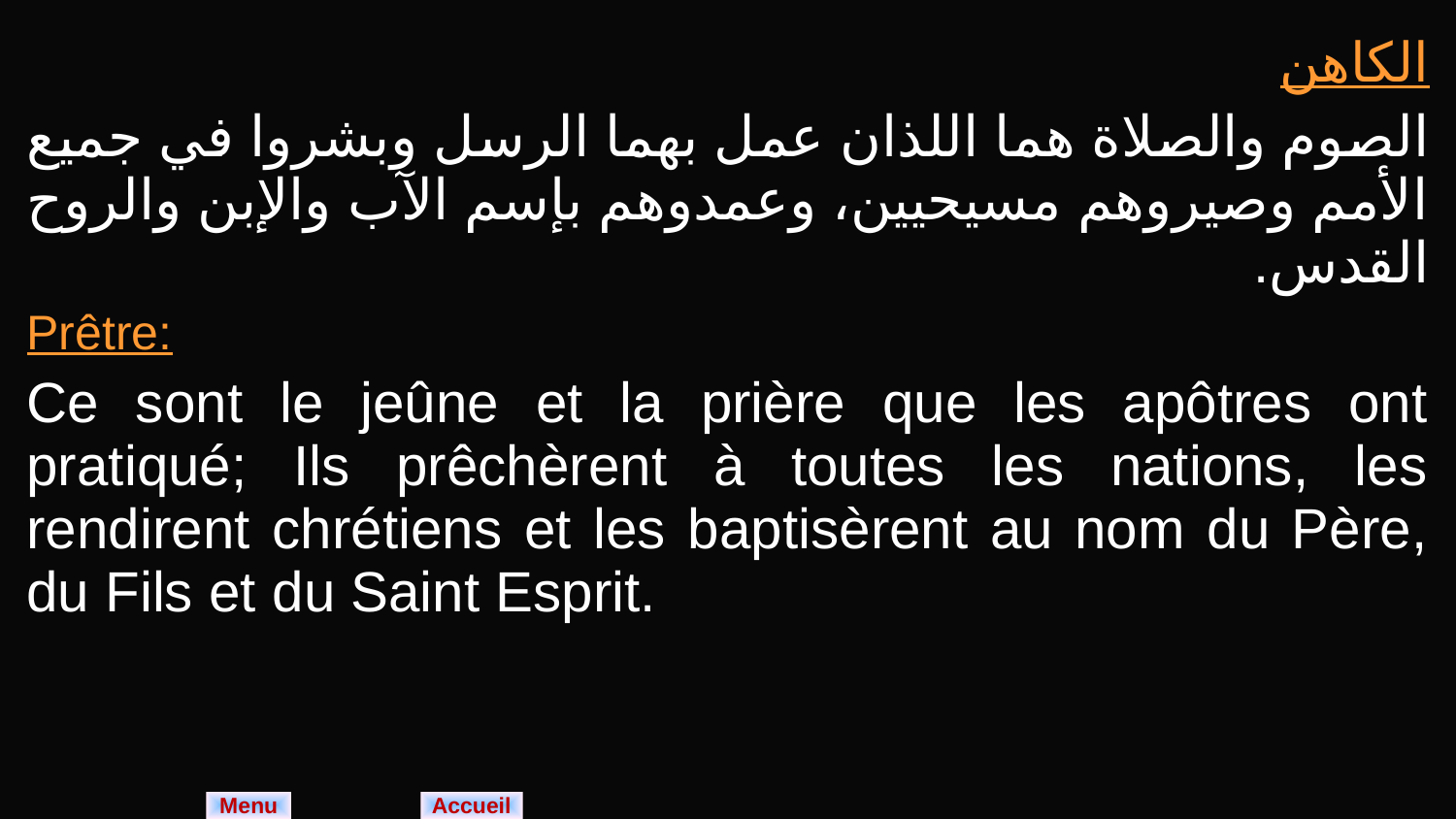

| الكاهن الصوم والصلاة هما اللذان عمل بهما الرسل وبشروا في جميع الأمم وصيروهم مسيحيين، وعمدوهم بإسم الآب والإبن والروح القدس. |
| --- |
| Prêtre: Ce sont le jeûne et la prière que les apôtres ont pratiqué; Ils prêchèrent à toutes les nations, les rendirent chrétiens et les baptisèrent au nom du Père, du Fils et du Saint Esprit. |

Menu